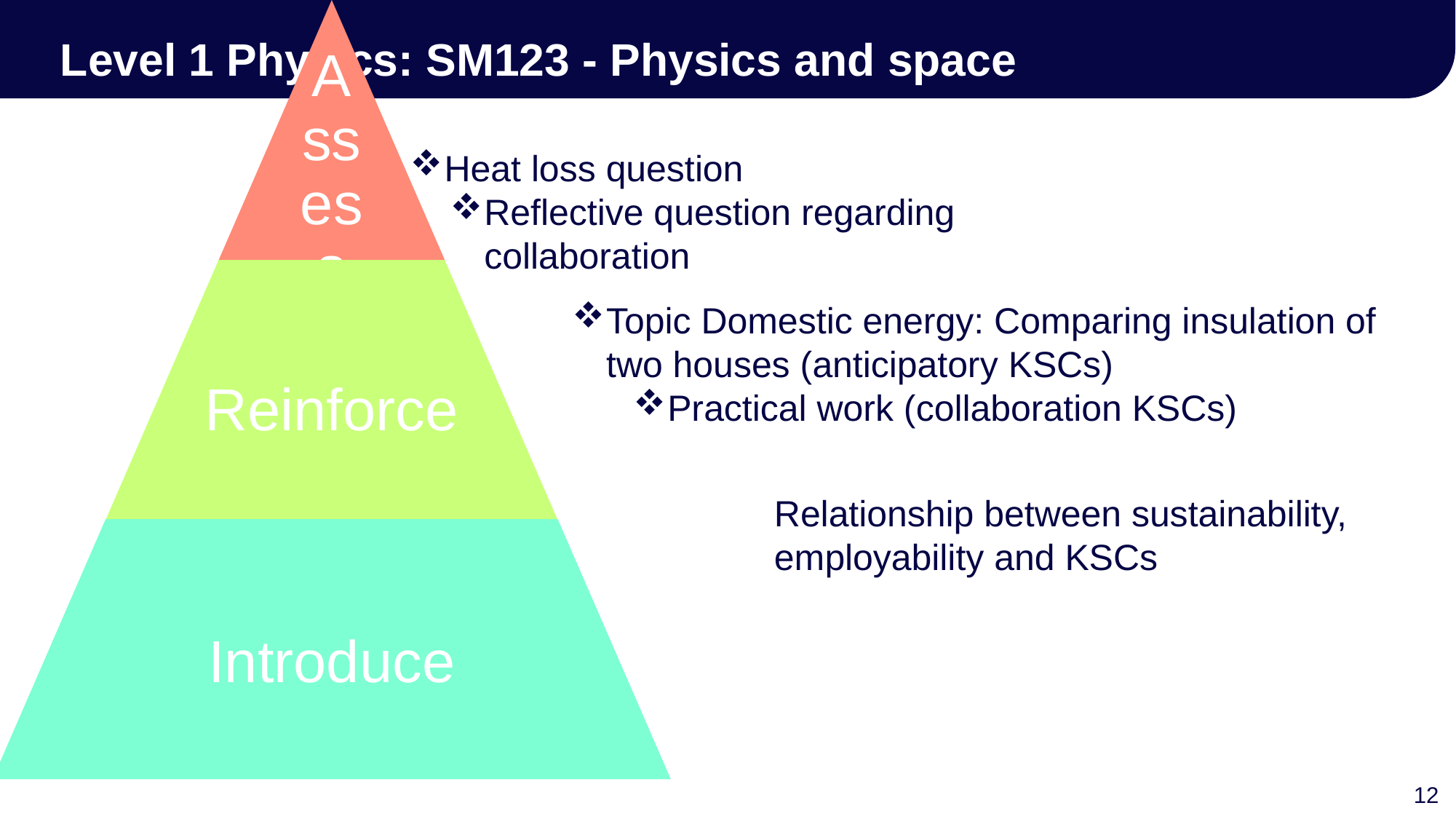

Assess
Reinforce
Introduce
Level 1 Physics: SM123 - Physics and space

Heat loss question
Reflective question regarding collaboration
Topic Domestic energy: Comparing insulation of two houses (anticipatory KSCs)
Practical work (collaboration KSCs)
Relationship between sustainability, employability and KSCs